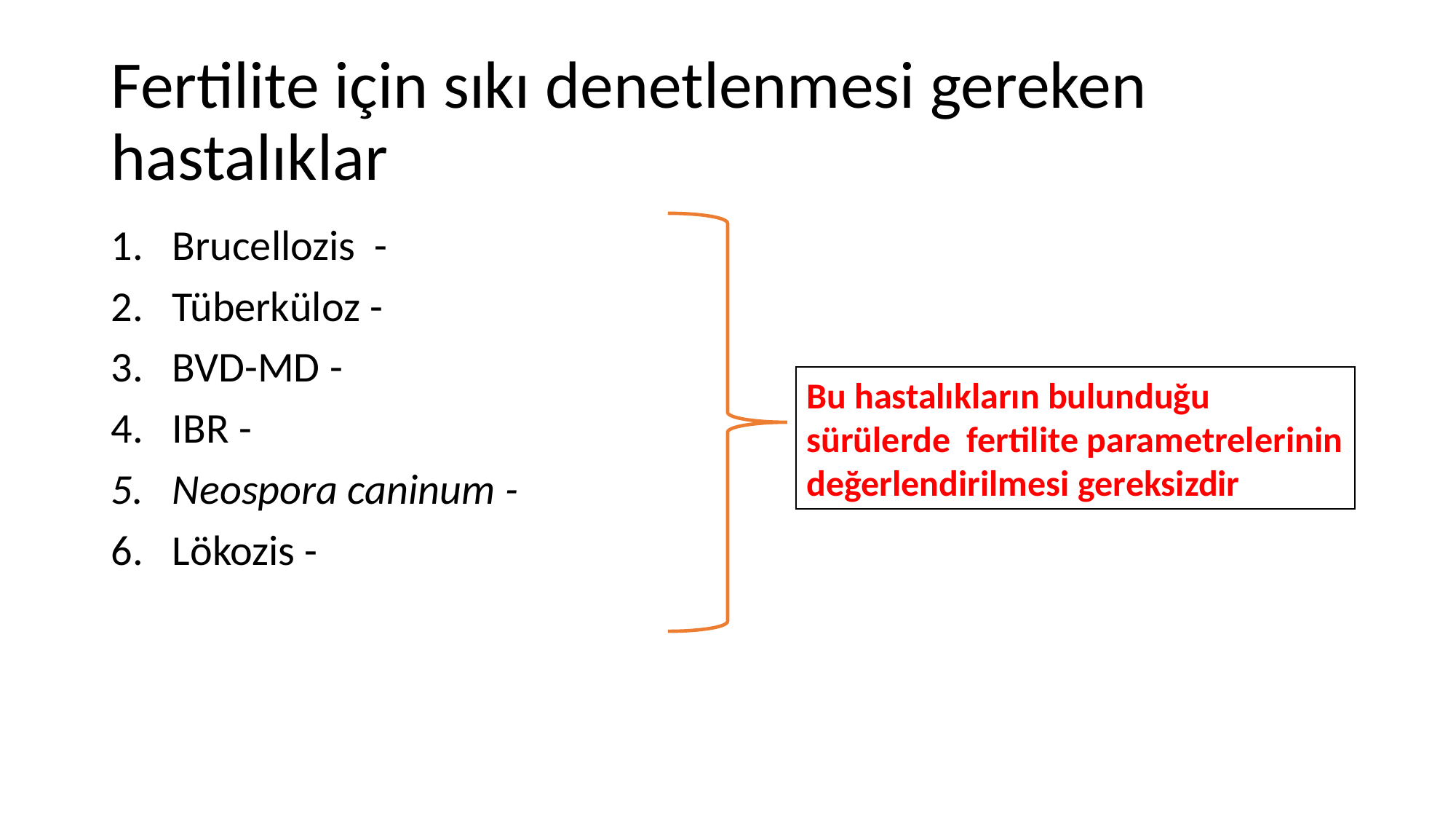

# Fertilite için sıkı denetlenmesi gereken hastalıklar

Brucellozis  -
Tüberküloz -
BVD-MD -
IBR -
Neospora caninum -
Lökozis -

Bu hastalıkların bulunduğu sürülerde  fertilite parametrelerinin değerlendirilmesi gereksizdir